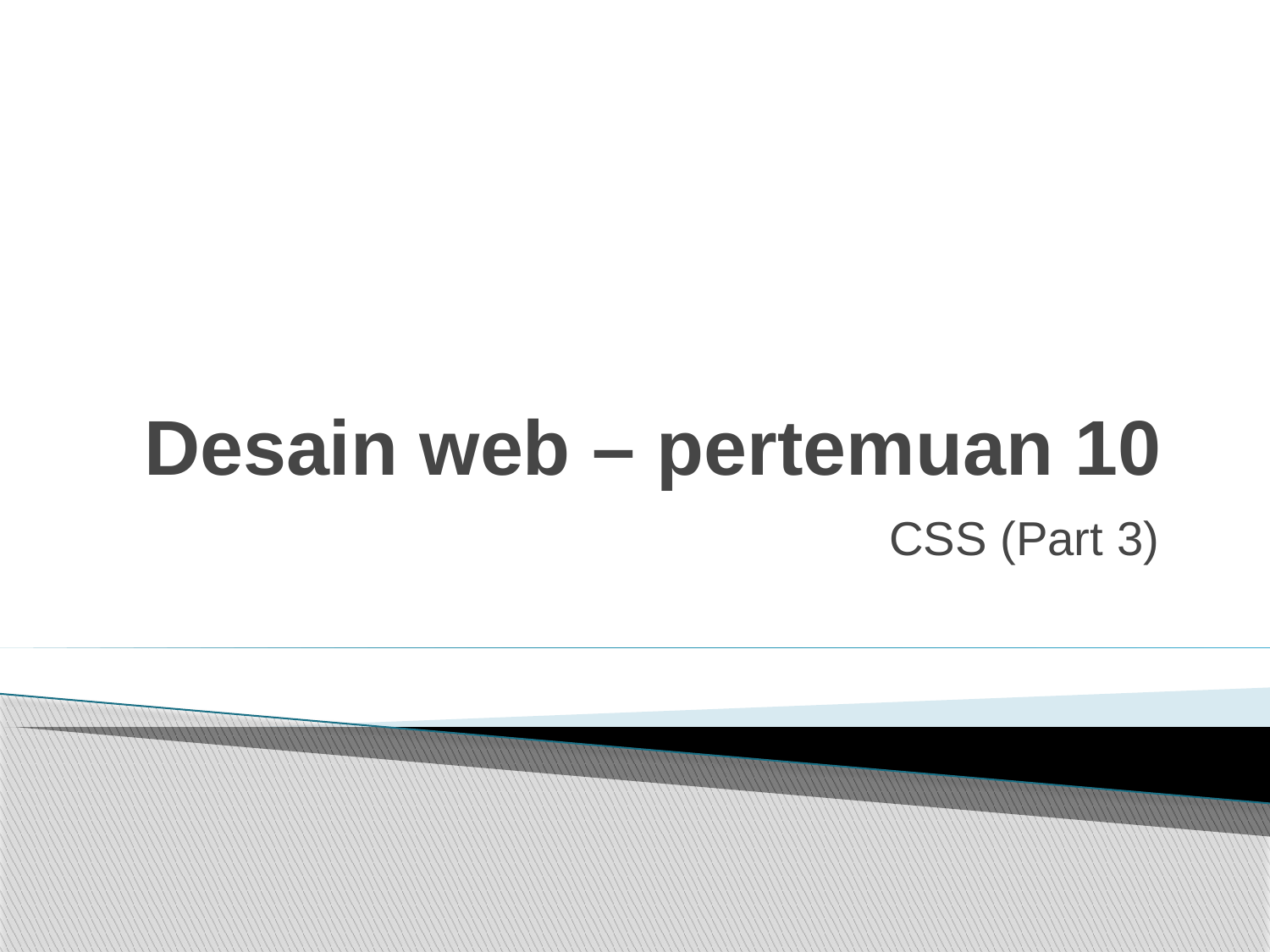

# Desain web – pertemuan 10
CSS (Part 3)